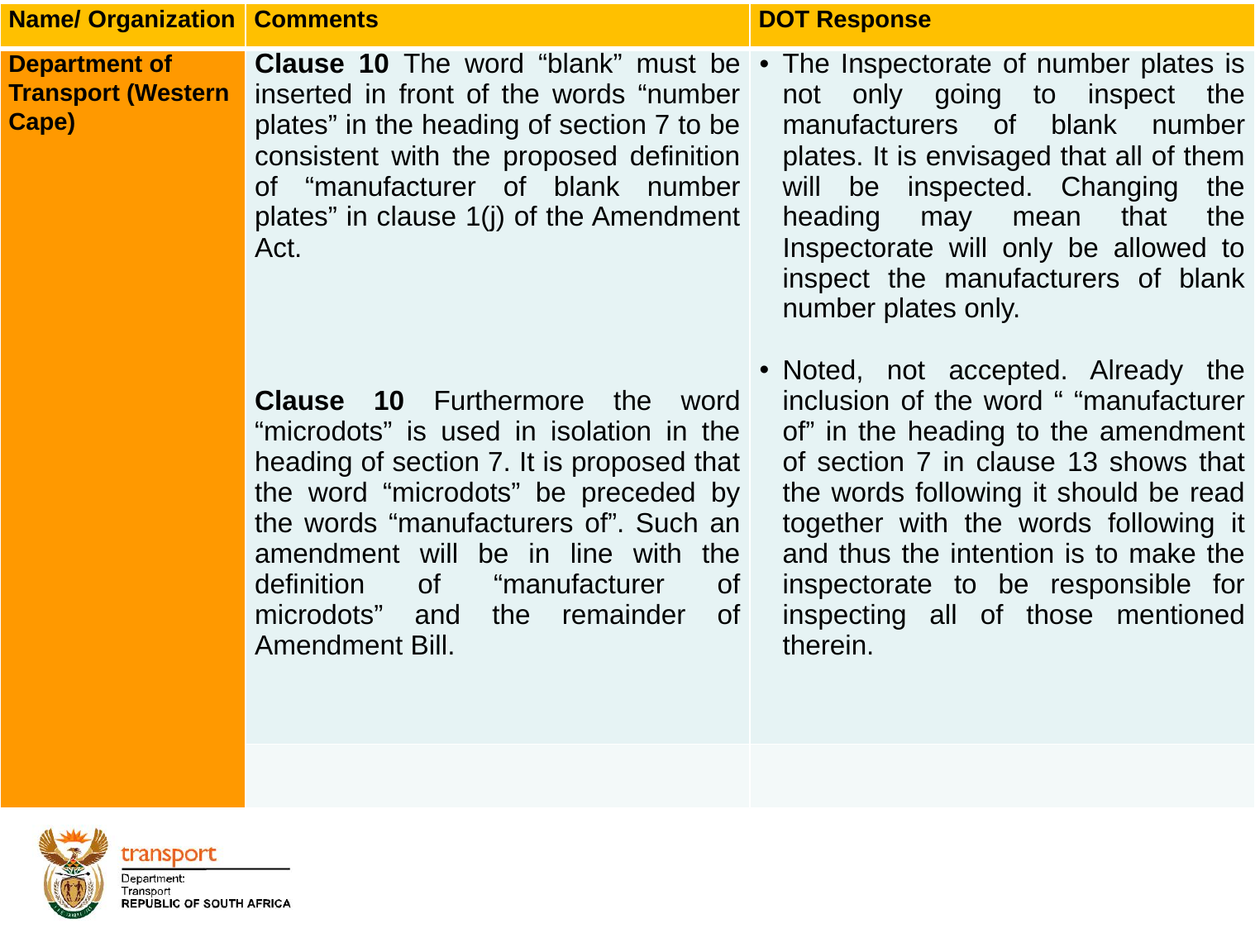

| Name/ Organization | Comments | DOT Response |
| --- | --- | --- |
| Department of Transport (Western Cape) | Clause 10 The word “blank” must be inserted in front of the words “number plates” in the heading of section 7 to be consistent with the proposed definition of “manufacturer of blank number plates” in clause 1(j) of the Amendment Act. Clause 10 Furthermore the word “microdots” is used in isolation in the heading of section 7. It is proposed that the word “microdots” be preceded by the words “manufacturers of”. Such an amendment will be in line with the definition of “manufacturer of microdots” and the remainder of Amendment Bill. | The Inspectorate of number plates is not only going to inspect the manufacturers of blank number plates. It is envisaged that all of them will be inspected. Changing the heading may mean that the Inspectorate will only be allowed to inspect the manufacturers of blank number plates only. Noted, not accepted. Already the inclusion of the word “ “manufacturer of” in the heading to the amendment of section 7 in clause 13 shows that the words following it should be read together with the words following it and thus the intention is to make the inspectorate to be responsible for inspecting all of those mentioned therein. |
|  |  |  |
# 1. Background
18